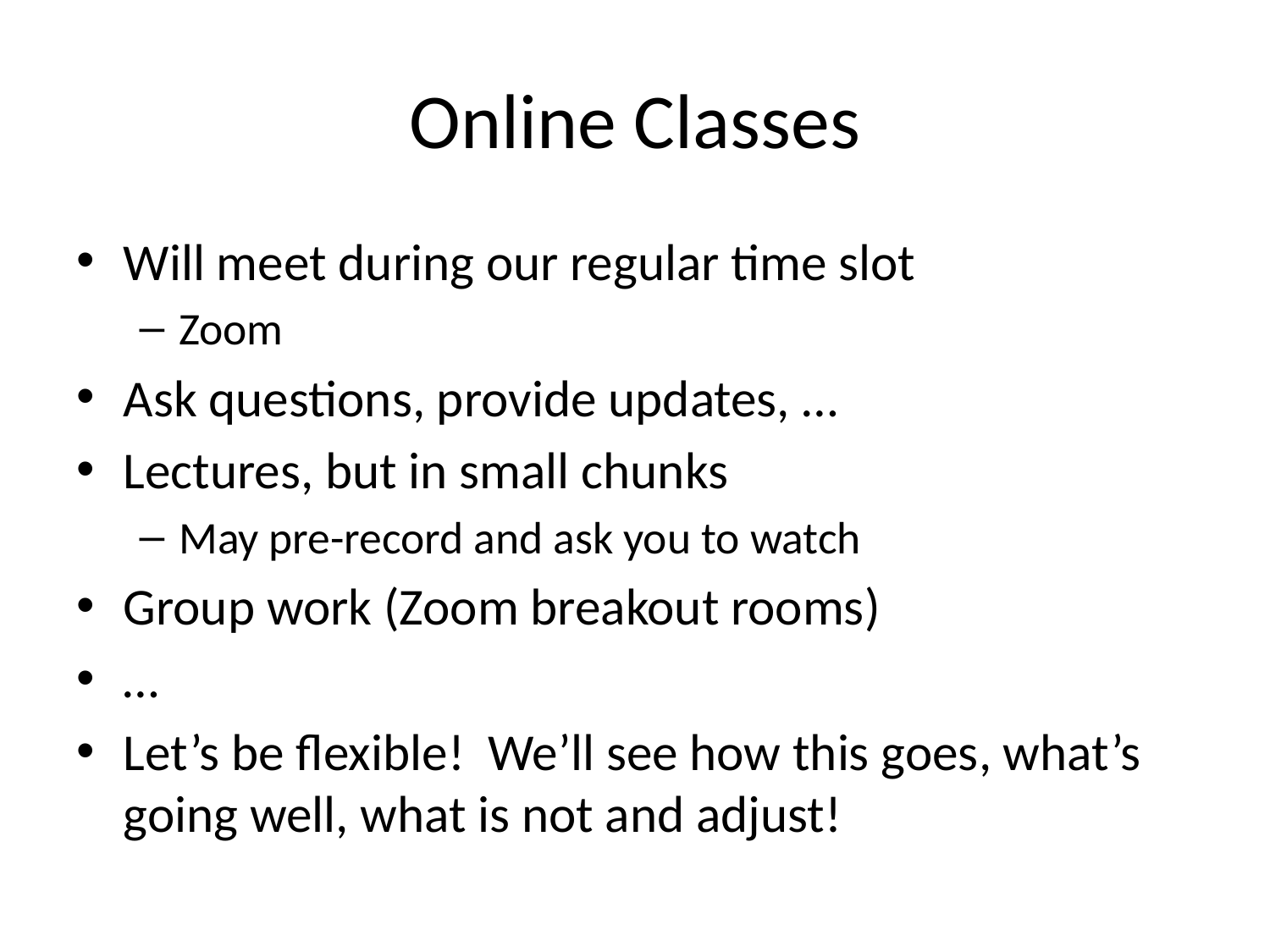

# Online Classes
Will meet during our regular time slot
Zoom
Ask questions, provide updates, …
Lectures, but in small chunks
May pre-record and ask you to watch
Group work (Zoom breakout rooms)
…
Let’s be flexible!  We’ll see how this goes, what’s going well, what is not and adjust!